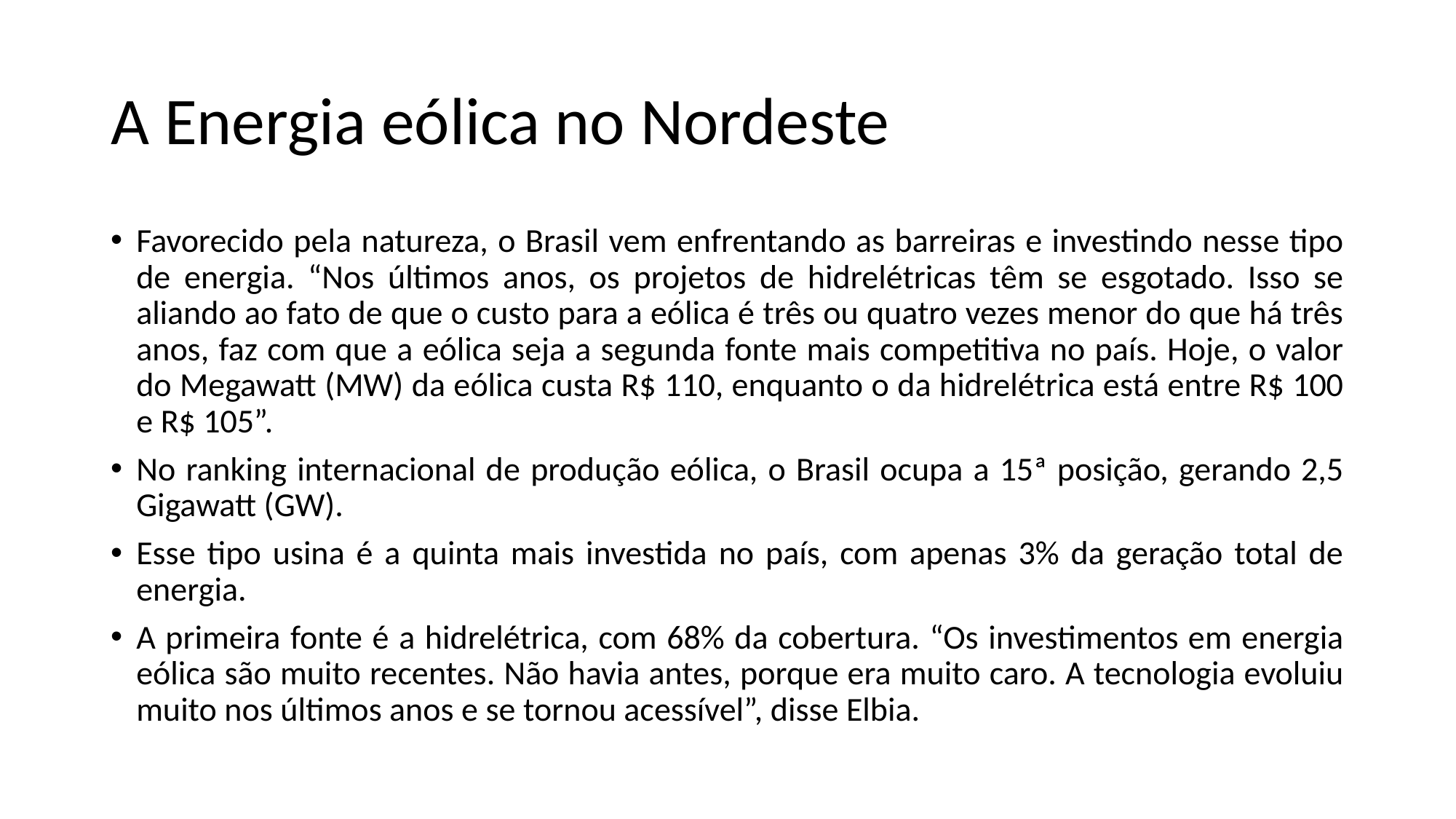

# A Energia eólica no Nordeste
Favorecido pela natureza, o Brasil vem enfrentando as barreiras e investindo nesse tipo de energia. “Nos últimos anos, os projetos de hidrelétricas têm se esgotado. Isso se aliando ao fato de que o custo para a eólica é três ou quatro vezes menor do que há três anos, faz com que a eólica seja a segunda fonte mais competitiva no país. Hoje, o valor do Megawatt (MW) da eólica custa R$ 110, enquanto o da hidrelétrica está entre R$ 100 e R$ 105”.
No ranking internacional de produção eólica, o Brasil ocupa a 15ª posição, gerando 2,5 Gigawatt (GW).
Esse tipo usina é a quinta mais investida no país, com apenas 3% da geração total de energia.
A primeira fonte é a hidrelétrica, com 68% da cobertura. “Os investimentos em energia eólica são muito recentes. Não havia antes, porque era muito caro. A tecnologia evoluiu muito nos últimos anos e se tornou acessível”, disse Elbia.